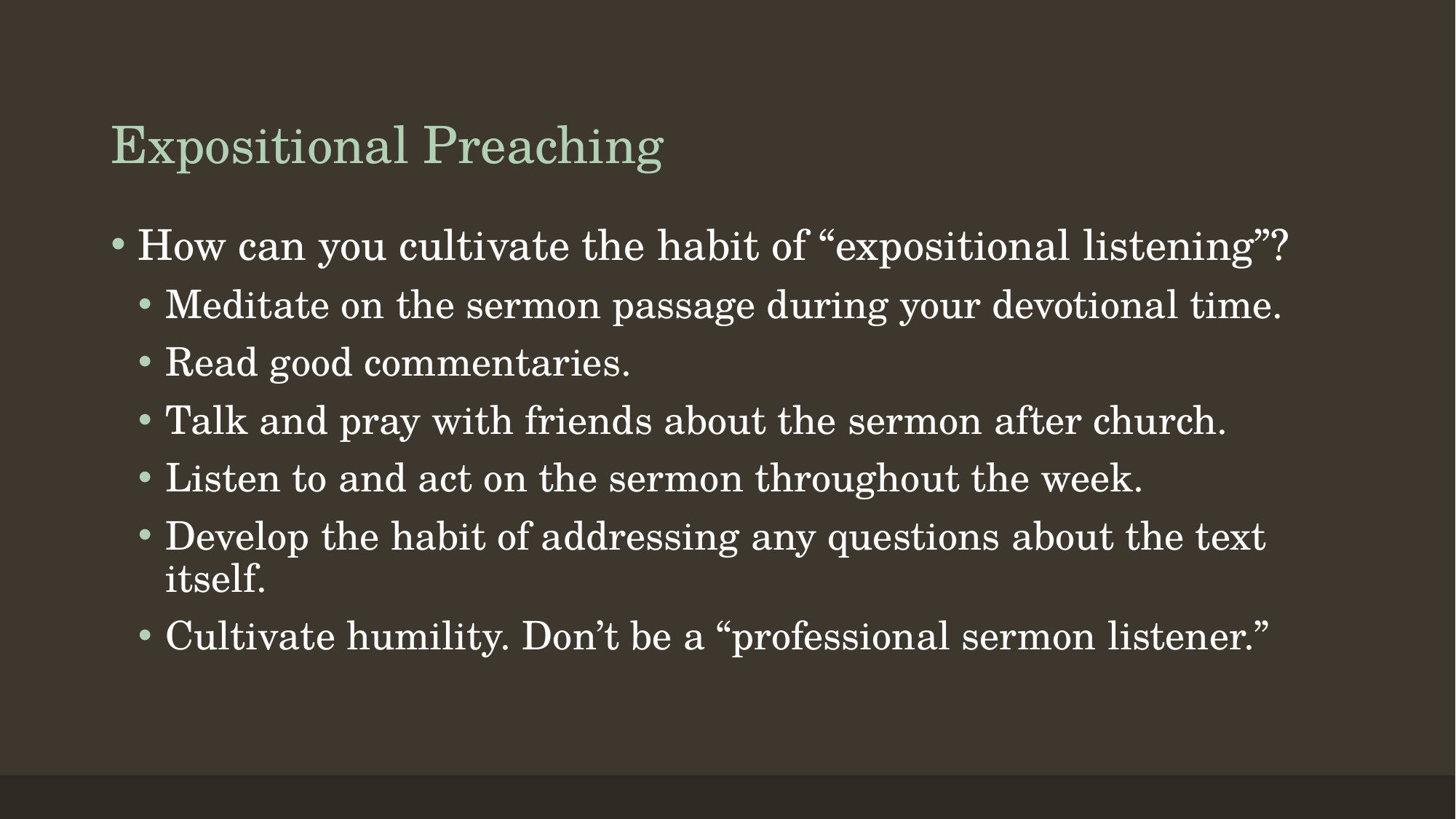

# Expositional Preaching
How can you cultivate the habit of “expositional listening”?
Meditate on the sermon passage during your devotional time.
Read good commentaries.
Talk and pray with friends about the sermon after church.
Listen to and act on the sermon throughout the week.
Develop the habit of addressing any questions about the text itself.
Cultivate humility. Don’t be a “professional sermon listener.”